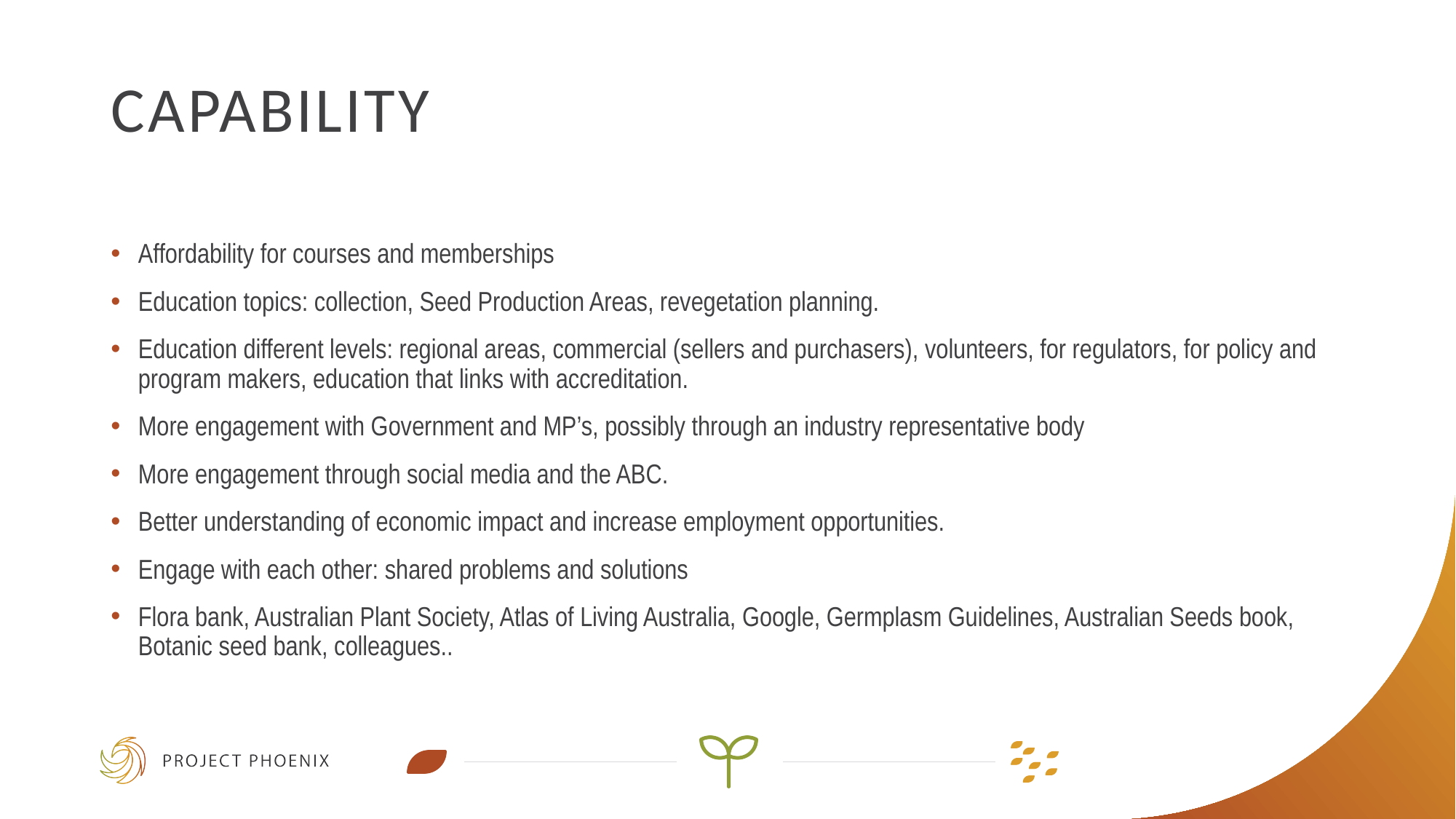

# CAPABILITY
Affordability for courses and memberships
Education topics: collection, Seed Production Areas, revegetation planning.
Education different levels: regional areas, commercial (sellers and purchasers), volunteers, for regulators, for policy and program makers, education that links with accreditation.
More engagement with Government and MP’s, possibly through an industry representative body
More engagement through social media and the ABC.
Better understanding of economic impact and increase employment opportunities.
Engage with each other: shared problems and solutions
Flora bank, Australian Plant Society, Atlas of Living Australia, Google, Germplasm Guidelines, Australian Seeds book, Botanic seed bank, colleagues..